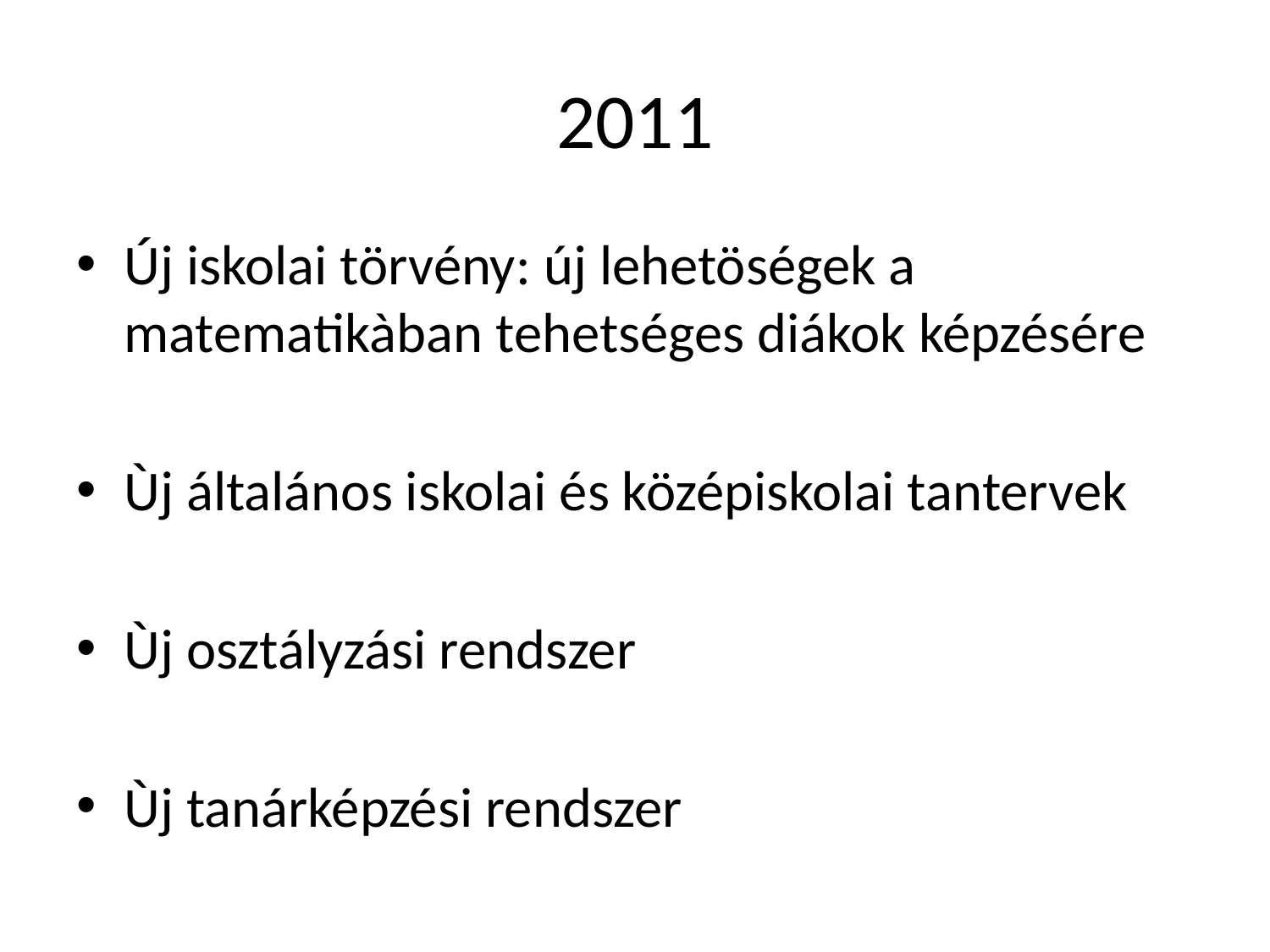

# 2011
Új iskolai törvény: új lehetöségek a matematikàban tehetséges diákok képzésére

Ùj általános iskolai és középiskolai tantervek

Ùj osztályzási rendszer

Ùj tanárképzési rendszer